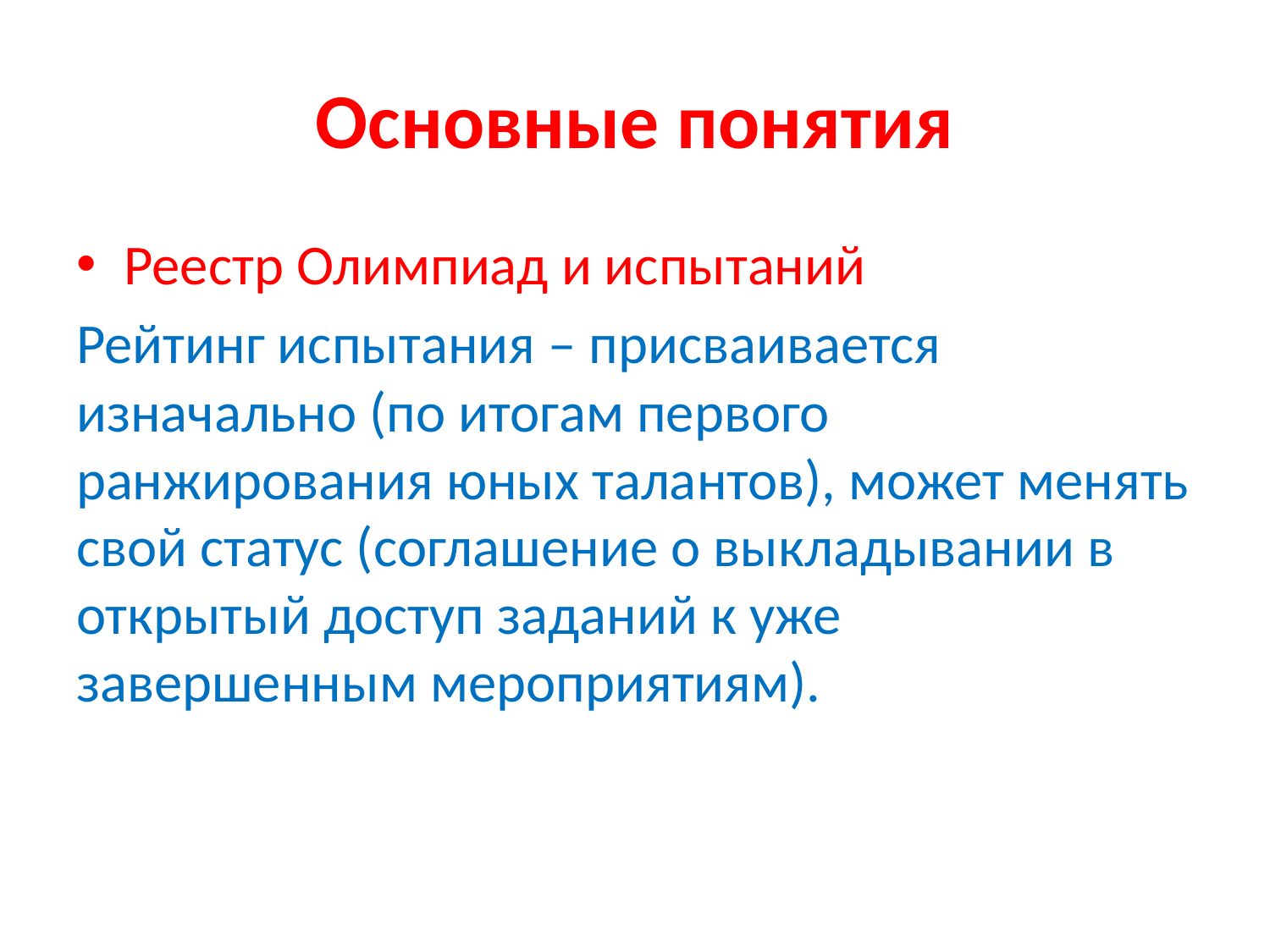

# Основные понятия
Реестр Олимпиад и испытаний
Рейтинг испытания – присваивается изначально (по итогам первого ранжирования юных талантов), может менять свой статус (соглашение о выкладывании в открытый доступ заданий к уже завершенным мероприятиям).